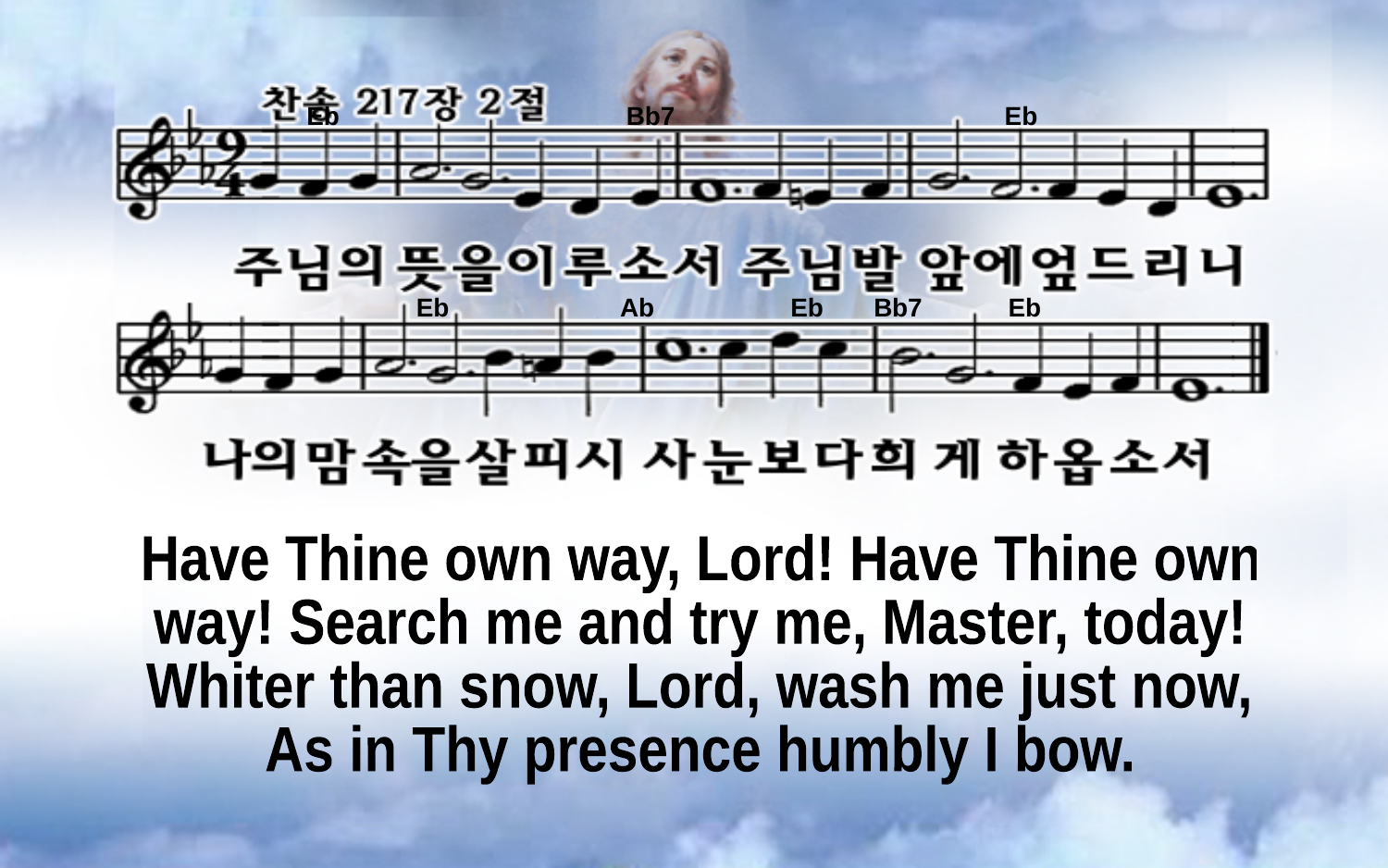

Eb                                        Bb7                                              Eb
Eb                        Ab                   Eb       Bb7            Eb
Have Thine own way, Lord! Have Thine own
way! Search me and try me, Master, today!
Whiter than snow, Lord, wash me just now,
As in Thy presence humbly I bow.